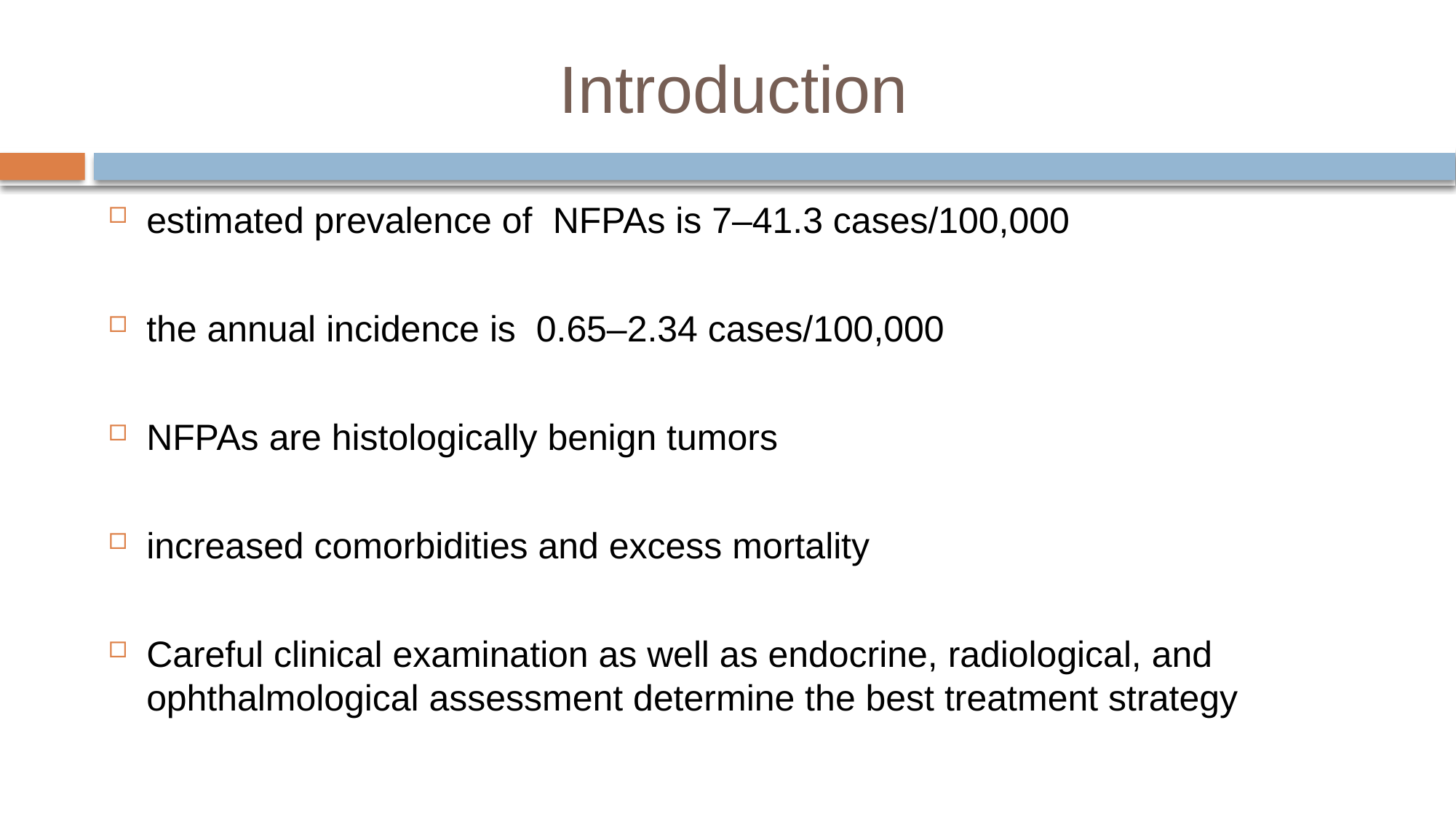

# Introduction
estimated prevalence of  NFPAs is 7–41.3 cases/100,000

the annual incidence is  0.65–2.34 cases/100,000

NFPAs are histologically benign tumors

increased comorbidities and excess mortality

Careful clinical examination as well as endocrine, radiological, and ophthalmological assessment determine the best treatment strategy